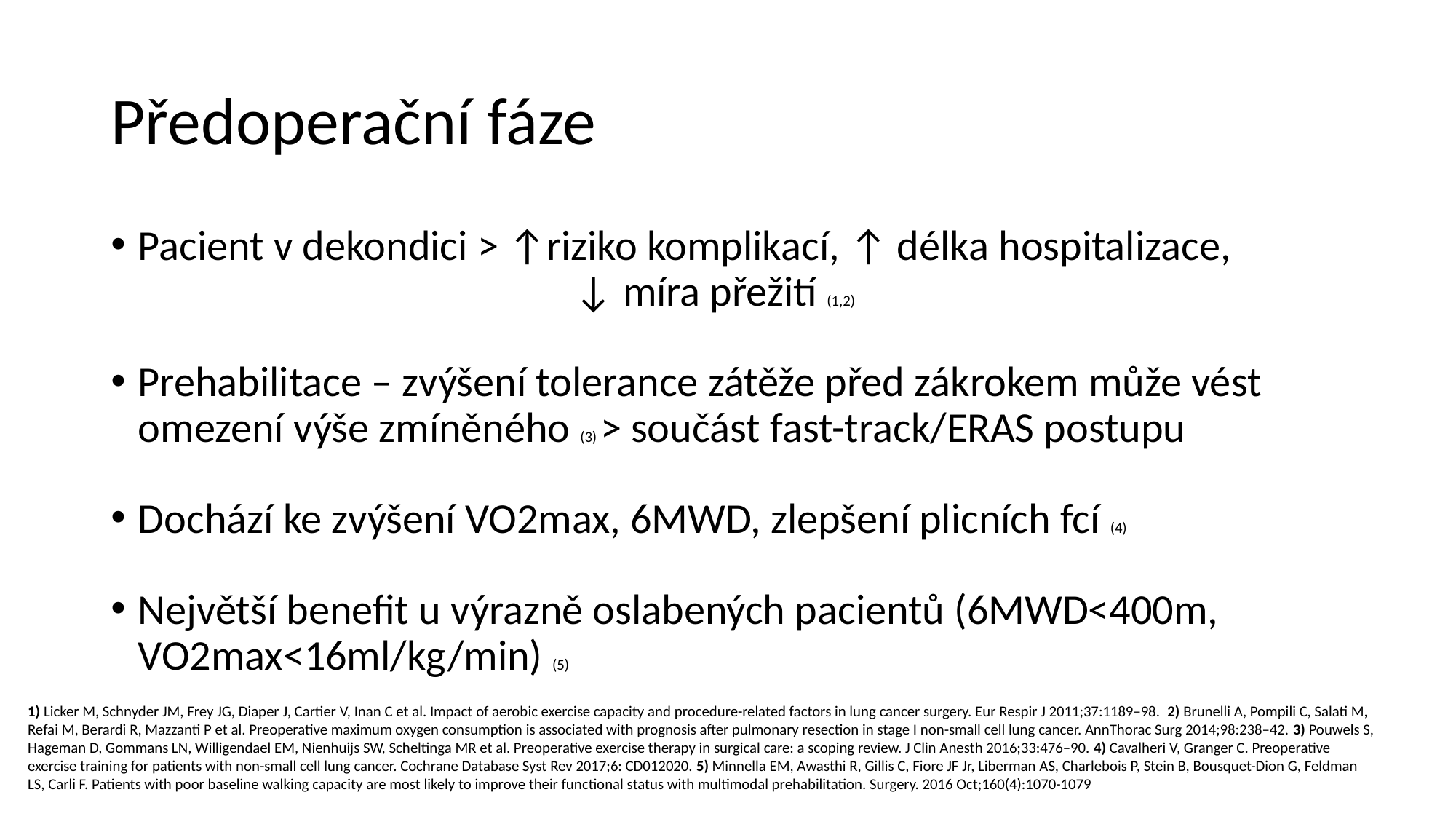

# Předoperační fáze
Pacient v dekondici > ↑riziko komplikací, ↑ délka hospitalizace,
				↓ míra přežití (1,2)

Prehabilitace – zvýšení tolerance zátěže před zákrokem může vést omezení výše zmíněného (3) > součást fast-track/ERAS postupu

Dochází ke zvýšení VO2max, 6MWD, zlepšení plicních fcí (4)

Největší benefit u výrazně oslabených pacientů (6MWD<400m, VO2max<16ml/kg/min) (5)
1) Licker M, Schnyder JM, Frey JG, Diaper J, Cartier V, Inan C et al. Impact of aerobic exercise capacity and procedure-related factors in lung cancer surgery. Eur Respir J 2011;37:1189–98.  2) Brunelli A, Pompili C, Salati M, Refai M, Berardi R, Mazzanti P et al. Preoperative maximum oxygen consumption is associated with prognosis after pulmonary resection in stage I non-small cell lung cancer. AnnThorac Surg 2014;98:238–42. 3) Pouwels S, Hageman D, Gommans LN, Willigendael EM, Nienhuijs SW, Scheltinga MR et al. Preoperative exercise therapy in surgical care: a scoping review. J Clin Anesth 2016;33:476–90. 4) Cavalheri V, Granger C. Preoperative exercise training for patients with non-small cell lung cancer. Cochrane Database Syst Rev 2017;6: CD012020. 5) Minnella EM, Awasthi R, Gillis C, Fiore JF Jr, Liberman AS, Charlebois P, Stein B, Bousquet-Dion G, Feldman LS, Carli F. Patients with poor baseline walking capacity are most likely to improve their functional status with multimodal prehabilitation. Surgery. 2016 Oct;160(4):1070-1079